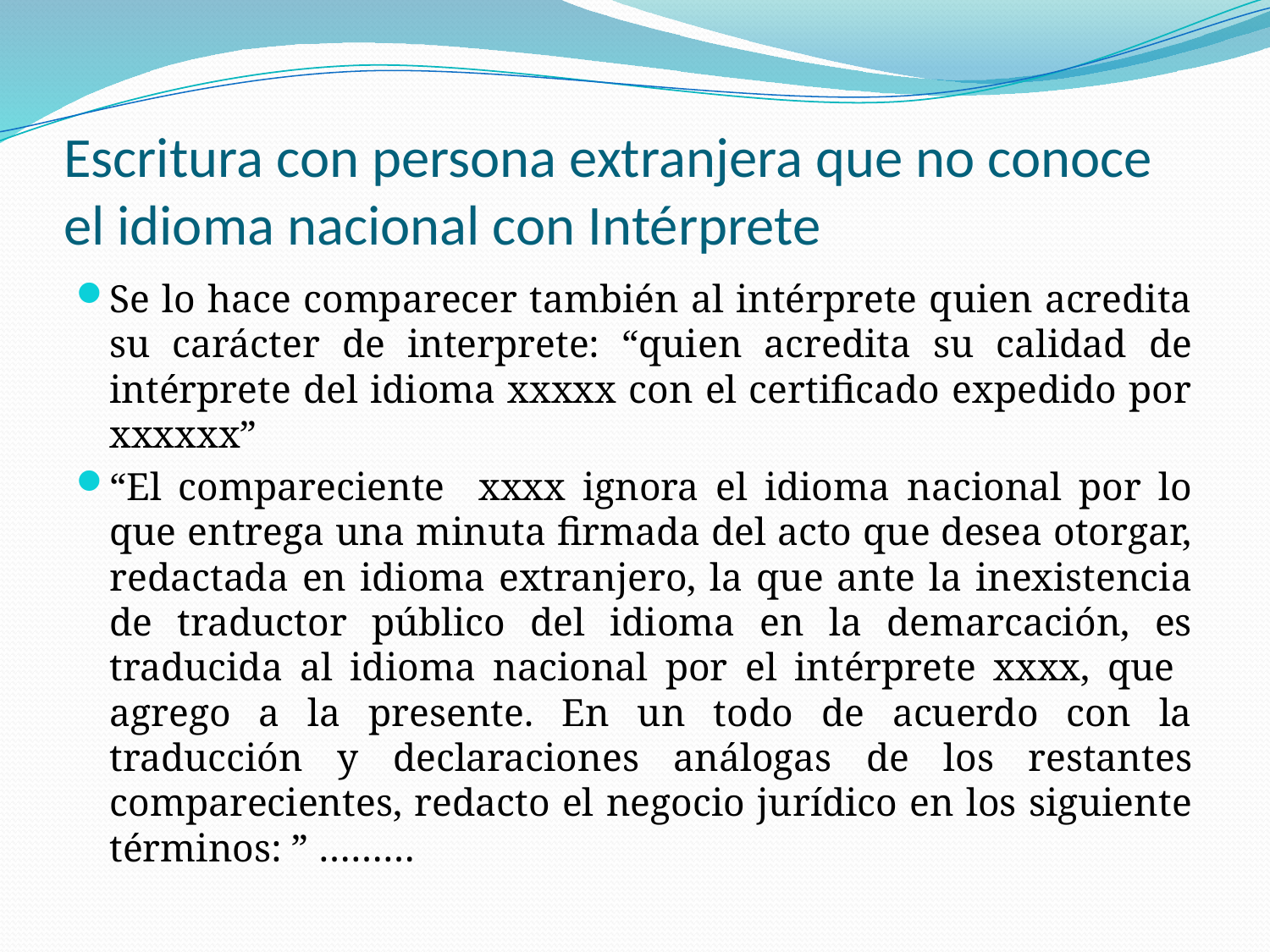

# Escritura con persona extranjera que no conoce el idioma nacional con Intérprete
Se lo hace comparecer también al intérprete quien acredita su carácter de interprete: “quien acredita su calidad de intérprete del idioma xxxxx con el certificado expedido por xxxxxx”
“El compareciente  xxxx ignora el idioma nacional por lo que entrega una minuta firmada del acto que desea otorgar, redactada en idioma extranjero, la que ante la inexistencia de traductor público del idioma en la demarcación, es traducida al idioma nacional por el intérprete xxxx, que  agrego a la presente. En un todo de acuerdo con la traducción y declaraciones análogas de los restantes comparecientes, redacto el negocio jurídico en los siguiente términos: ” ………